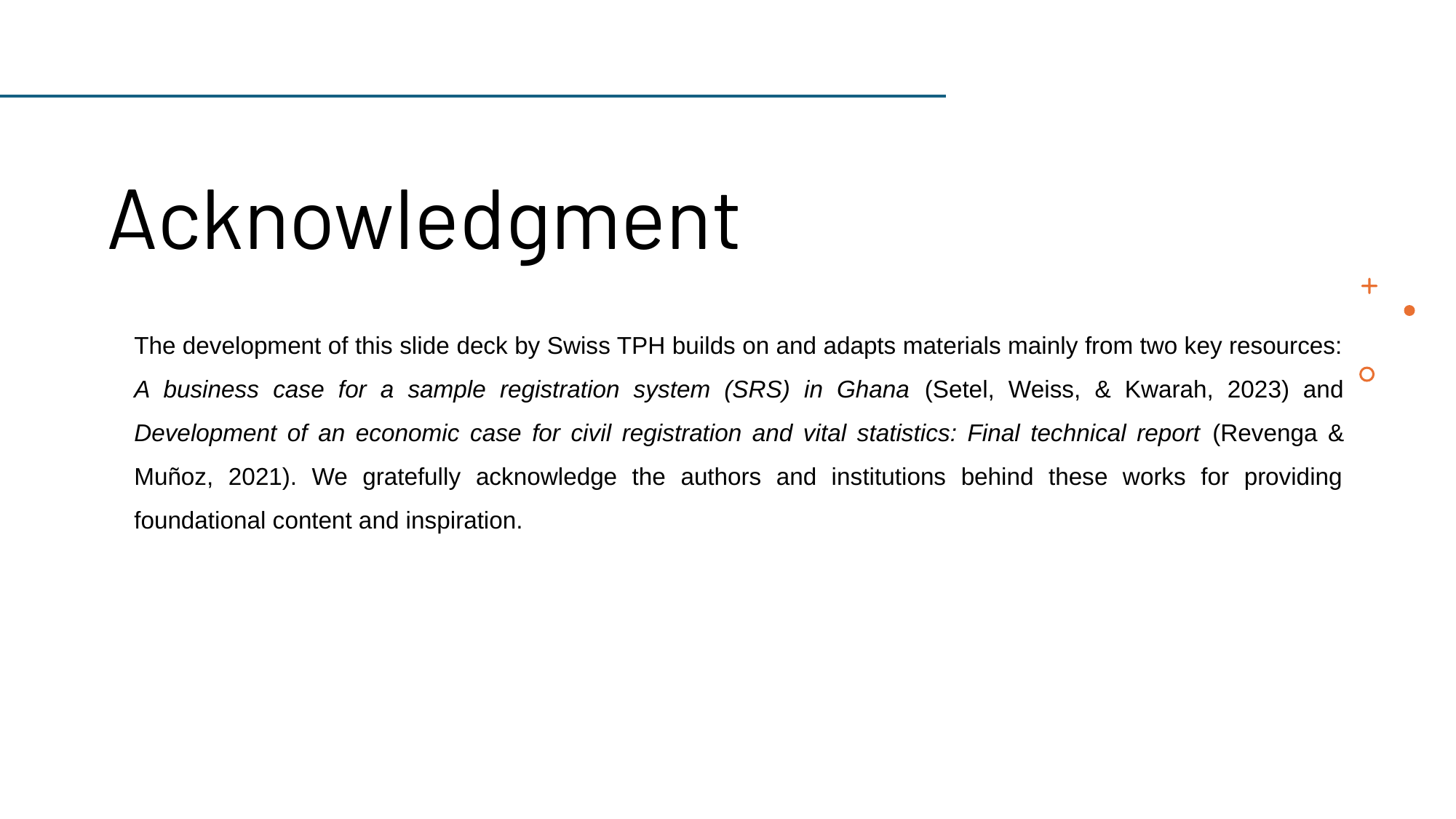

# Acknowledgment

The development of this slide deck by Swiss TPH builds on and adapts materials mainly from two key resources: A business case for a sample registration system (SRS) in Ghana (Setel, Weiss, & Kwarah, 2023) and Development of an economic case for civil registration and vital statistics: Final technical report (Revenga & Muñoz, 2021). We gratefully acknowledge the authors and institutions behind these works for providing foundational content and inspiration.